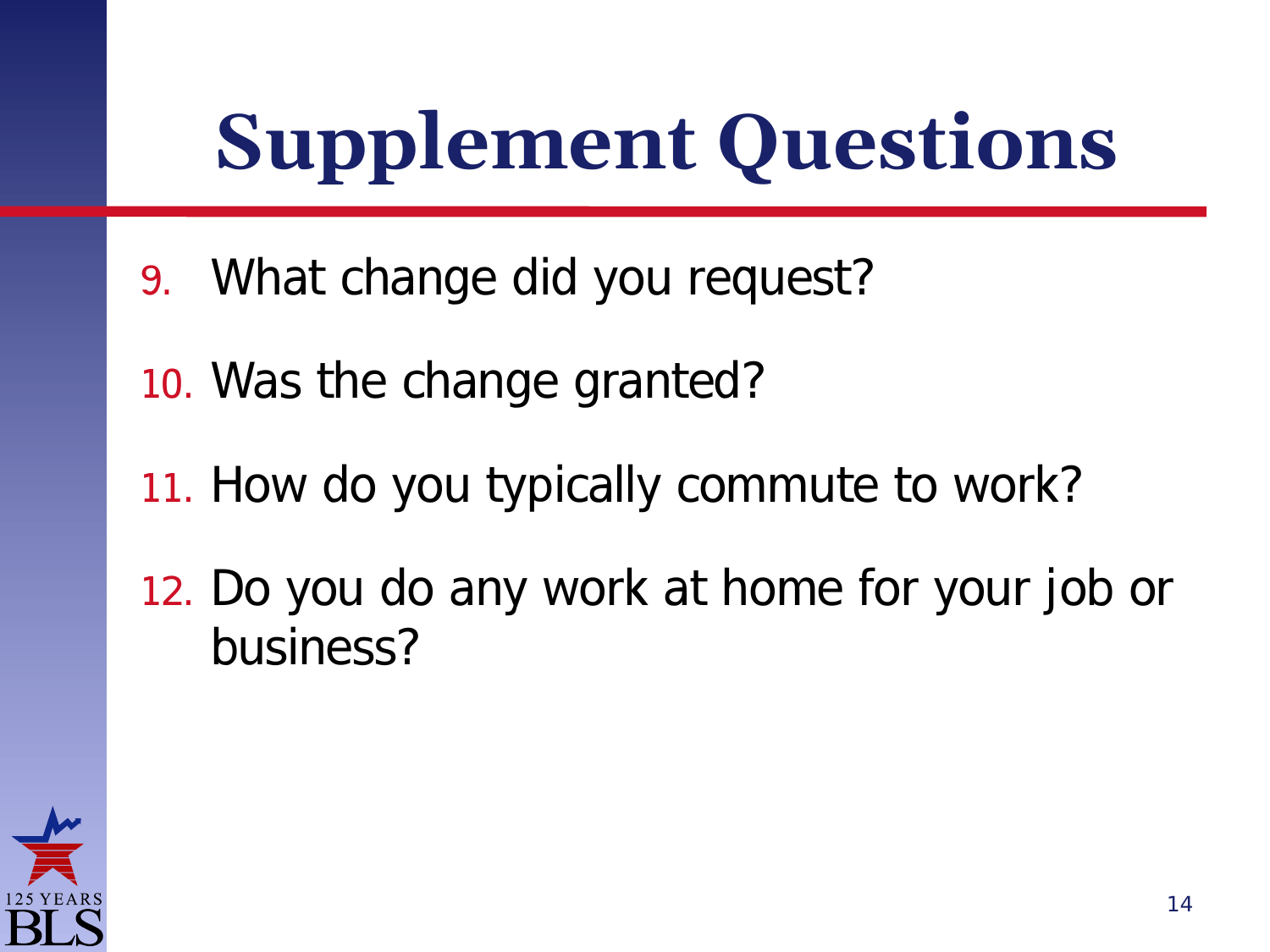

# Supplement Questions
What change did you request?

Was the change granted?

How do you typically commute to work?

Do you do any work at home for your job or business?
14